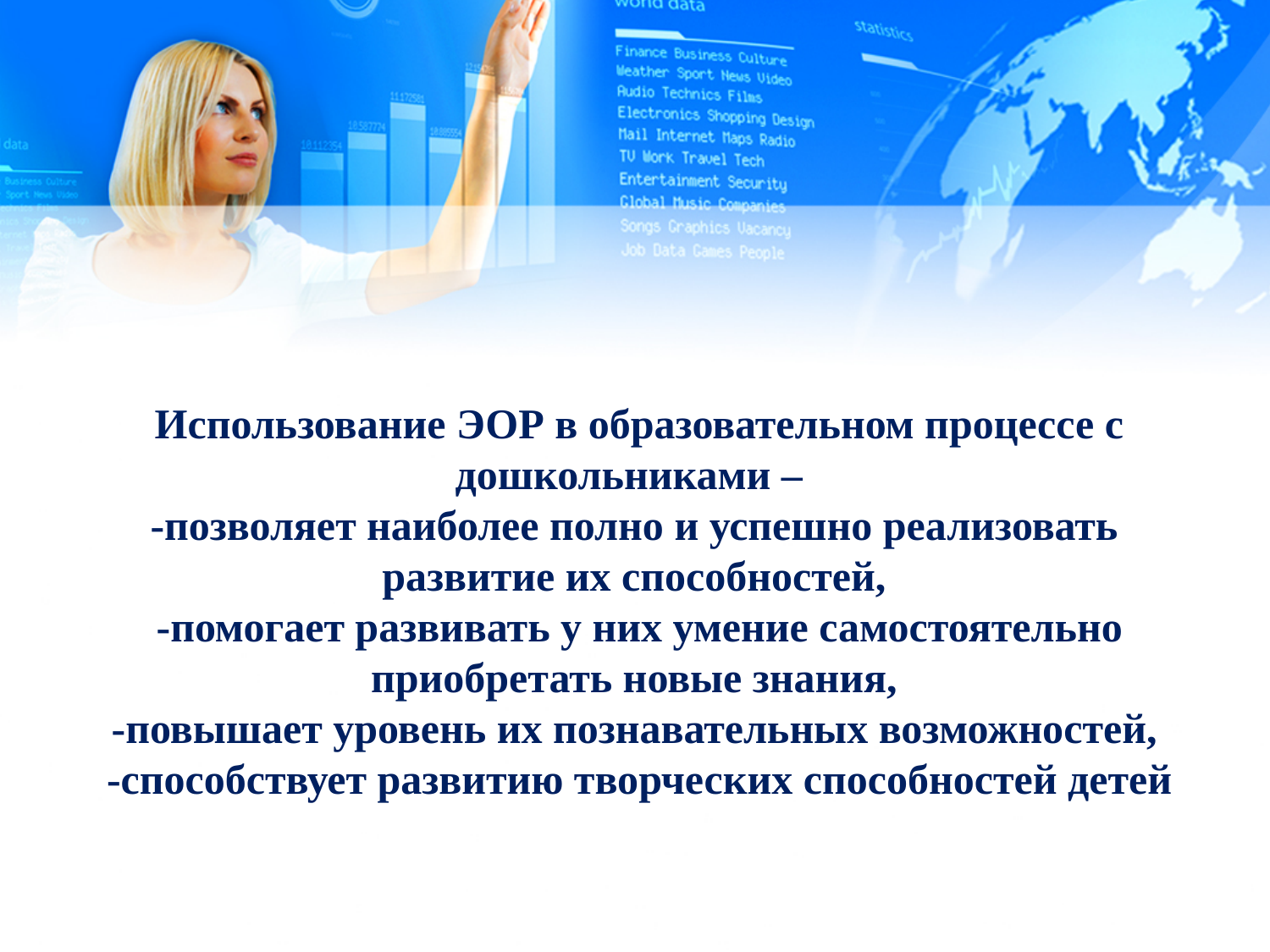

Использование ЭОР в образовательном процессе с дошкольниками –
-позволяет наиболее полно и успешно реализовать
развитие их способностей,
-помогает развивать у них умение самостоятельно приобретать новые знания,
-повышает уровень их познавательных возможностей,
-способствует развитию творческих способностей детей